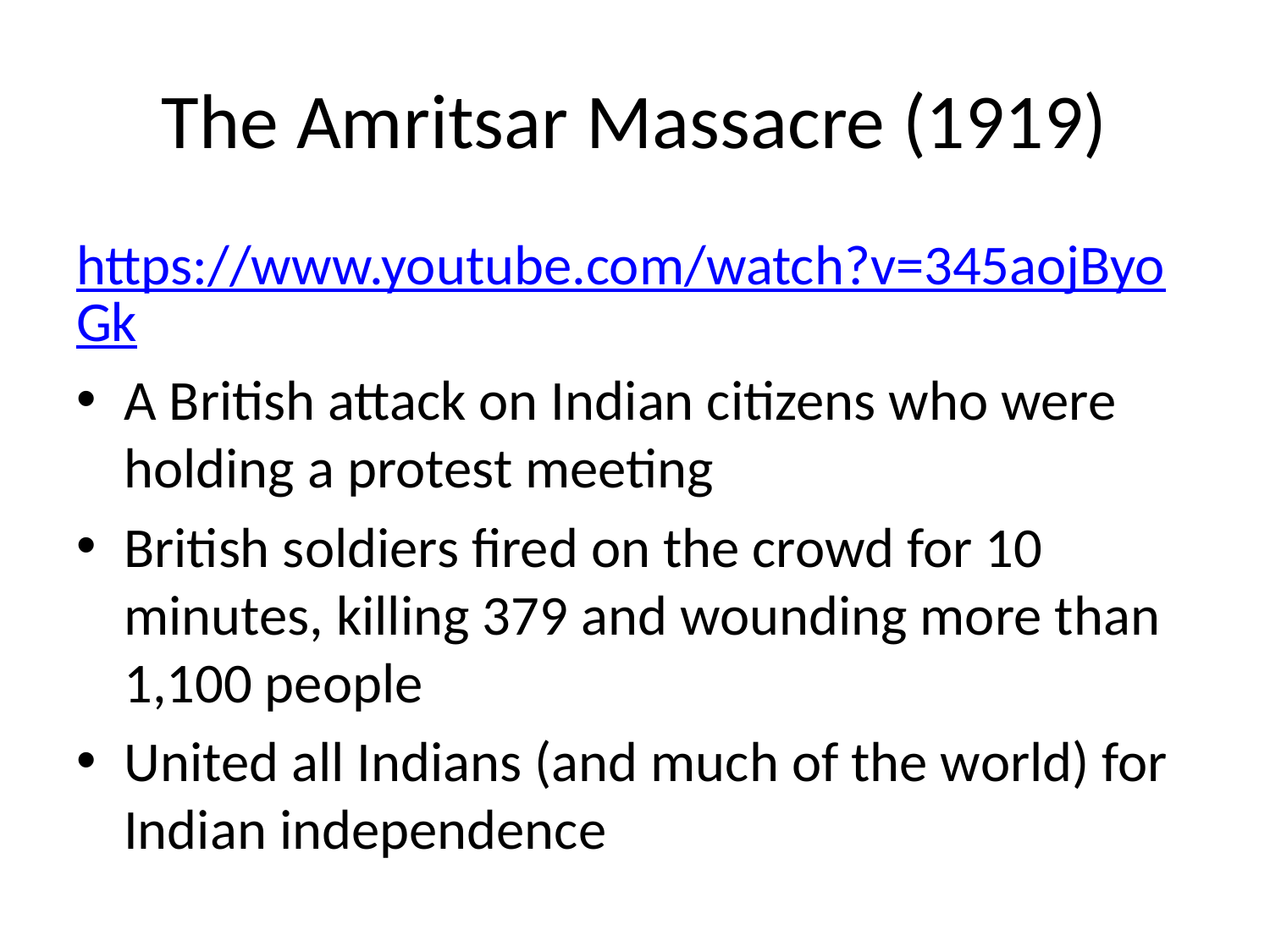

# The Amritsar Massacre (1919)
https://www.youtube.com/watch?v=345aojByoGk
A British attack on Indian citizens who were holding a protest meeting
British soldiers fired on the crowd for 10 minutes, killing 379 and wounding more than 1,100 people
United all Indians (and much of the world) for Indian independence